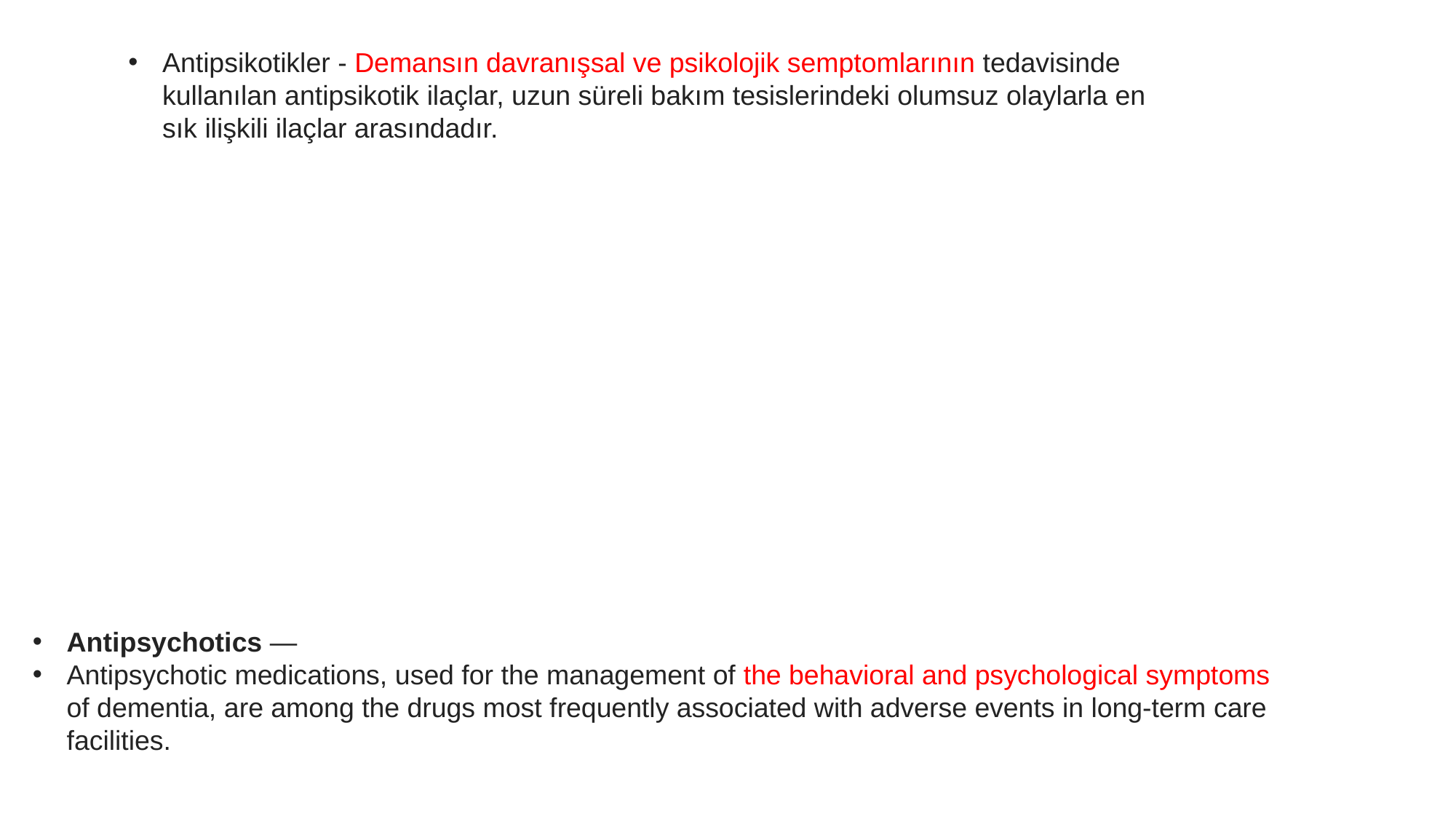

Antipsikotikler - Demansın davranışsal ve psikolojik semptomlarının tedavisinde kullanılan antipsikotik ilaçlar, uzun süreli bakım tesislerindeki olumsuz olaylarla en sık ilişkili ilaçlar arasındadır.
Antipsychotics —
Antipsychotic medications, used for the management of the behavioral and psychological symptoms of dementia, are among the drugs most frequently associated with adverse events in long-term care facilities.